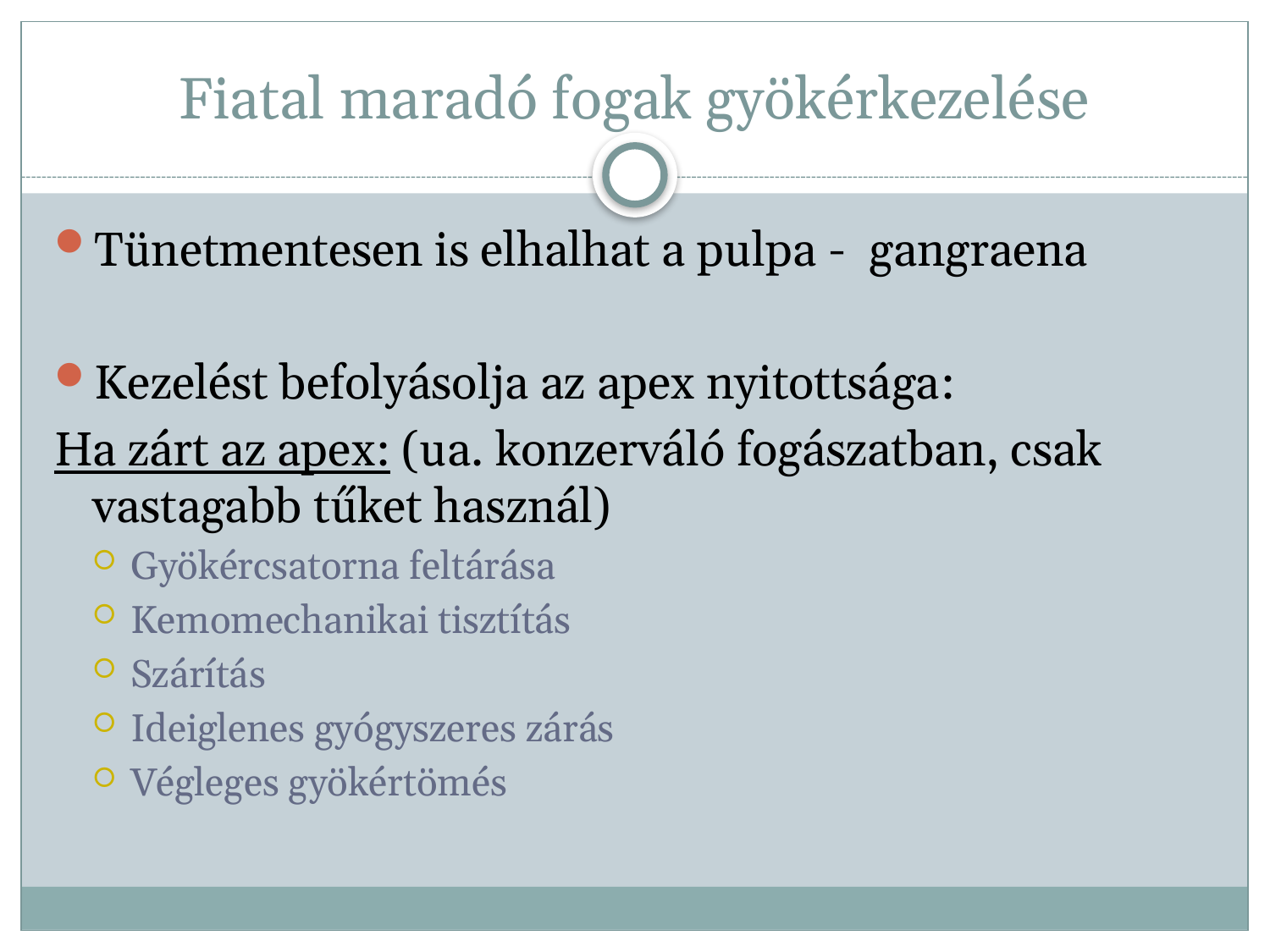

# Fiatal maradó fogak gyökérkezelése
Tünetmentesen is elhalhat a pulpa -  gangraena

Kezelést befolyásolja az apex nyitottsága:
Ha zárt az apex: (ua. konzerváló fogászatban, csak vastagabb tűket használ)
Gyökércsatorna feltárása
Kemomechanikai tisztítás
Szárítás
Ideiglenes gyógyszeres zárás
Végleges gyökértömés